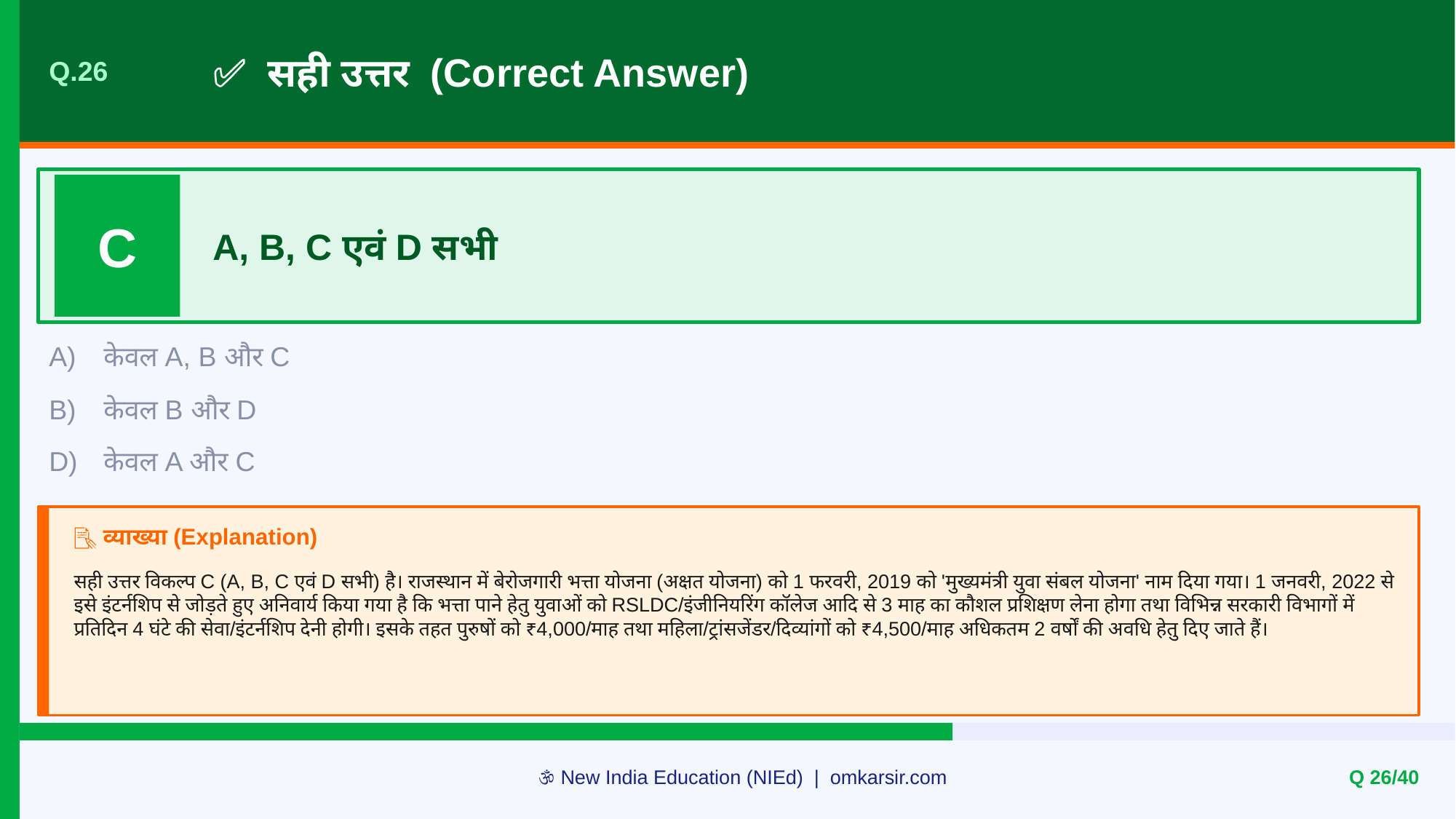

✅  सही उत्तर  (Correct Answer)
Q.26

C
A, B, C एवं D सभी
A)
केवल A, B और C
B)
केवल B और D
D)
केवल A और C

📝 व्याख्या (Explanation)
सही उत्तर विकल्प C (A, B, C एवं D सभी) है। राजस्थान में बेरोजगारी भत्ता योजना (अक्षत योजना) को 1 फरवरी, 2019 को 'मुख्यमंत्री युवा संबल योजना' नाम दिया गया। 1 जनवरी, 2022 से इसे इंटर्नशिप से जोड़ते हुए अनिवार्य किया गया है कि भत्ता पाने हेतु युवाओं को RSLDC/इंजीनियरिंग कॉलेज आदि से 3 माह का कौशल प्रशिक्षण लेना होगा तथा विभिन्न सरकारी विभागों में प्रतिदिन 4 घंटे की सेवा/इंटर्नशिप देनी होगी। इसके तहत पुरुषों को ₹4,000/माह तथा महिला/ट्रांसजेंडर/दिव्यांगों को ₹4,500/माह अधिकतम 2 वर्षों की अवधि हेतु दिए जाते हैं।

🕉️ New India Education (NIEd)  |  omkarsir.com
Q 26/40